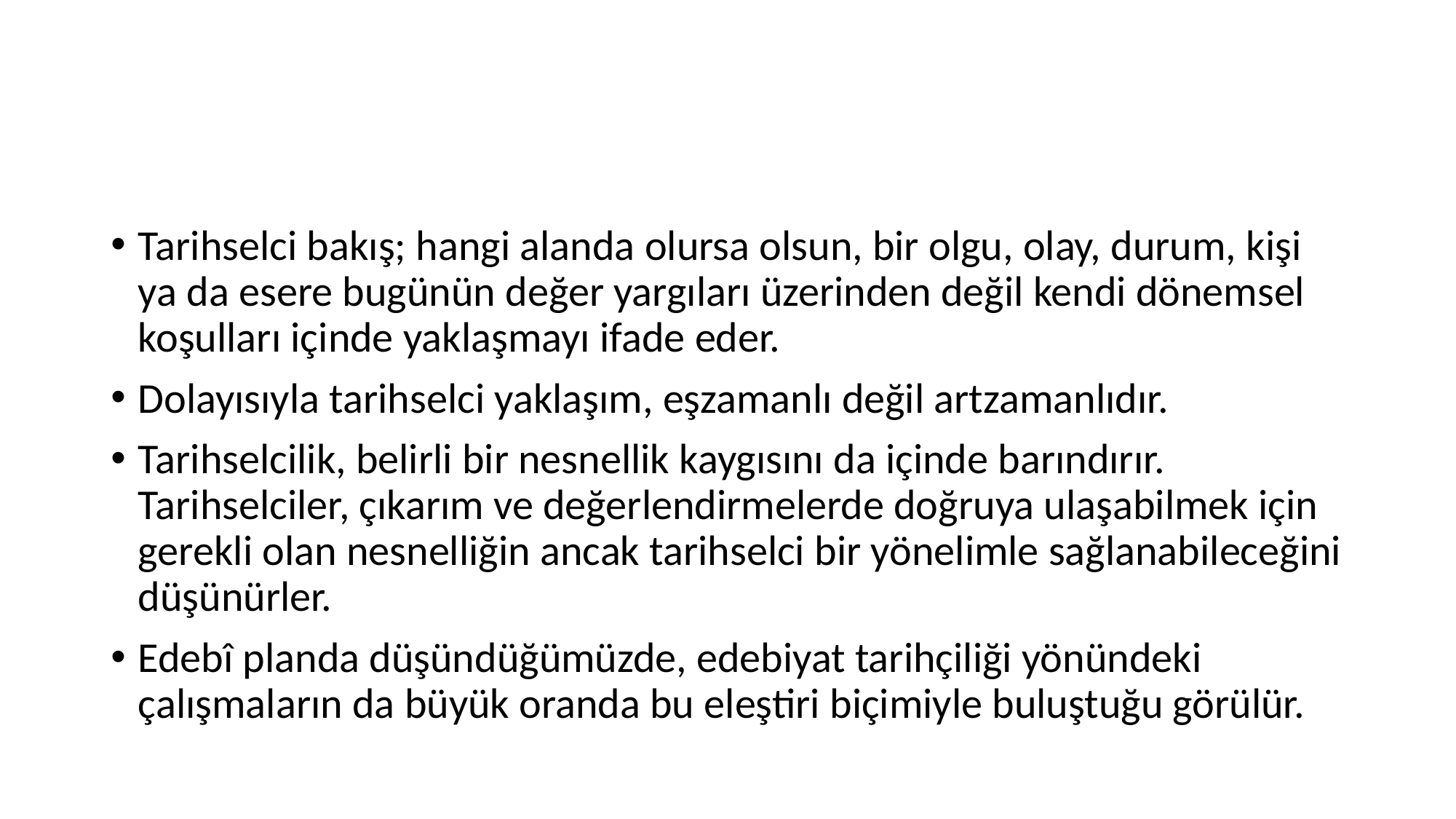

#
Tarihselci bakış; hangi alanda olursa olsun, bir olgu, olay, durum, kişi ya da esere bugünün değer yargıları üzerinden değil kendi dönemsel koşulları içinde yaklaşmayı ifade eder.
Dolayısıyla tarihselci yaklaşım, eşzamanlı değil artzamanlıdır.
Tarihselcilik, belirli bir nesnellik kaygısını da içinde barındırır. Tarihselciler, çıkarım ve değerlendirmelerde doğruya ulaşabilmek için gerekli olan nesnelliğin ancak tarihselci bir yönelimle sağlanabileceğini düşünürler.
Edebî planda düşündüğümüzde, edebiyat tarihçiliği yönündeki çalışmaların da büyük oranda bu eleştiri biçimiyle buluştuğu görülür.